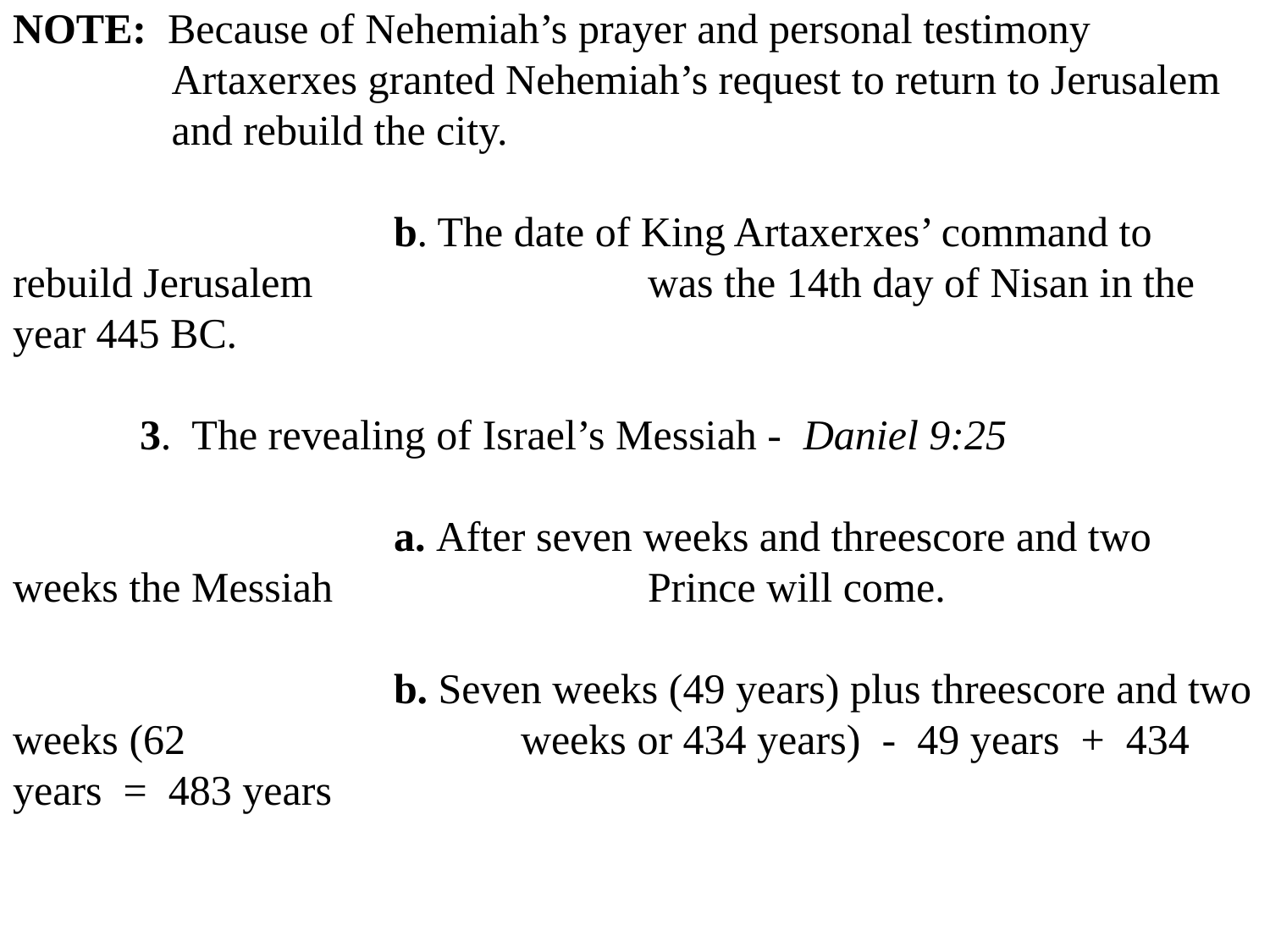

NOTE:  Because of Nehemiah’s prayer and personal testimony
               Artaxerxes granted Nehemiah’s request to return to Jerusalem
               and rebuild the city.

			b. The date of King Artaxerxes’ command to rebuild Jerusalem 			was the 14th day of Nisan in the year 445 BC.

	3.  The revealing of Israel’s Messiah -  Daniel 9:25

			a. After seven weeks and threescore and two weeks the Messiah 			Prince will come.

			b. Seven weeks (49 years) plus threescore and two weeks (62 			weeks or 434 years)  -  49 years  +  434 years  =  483 years